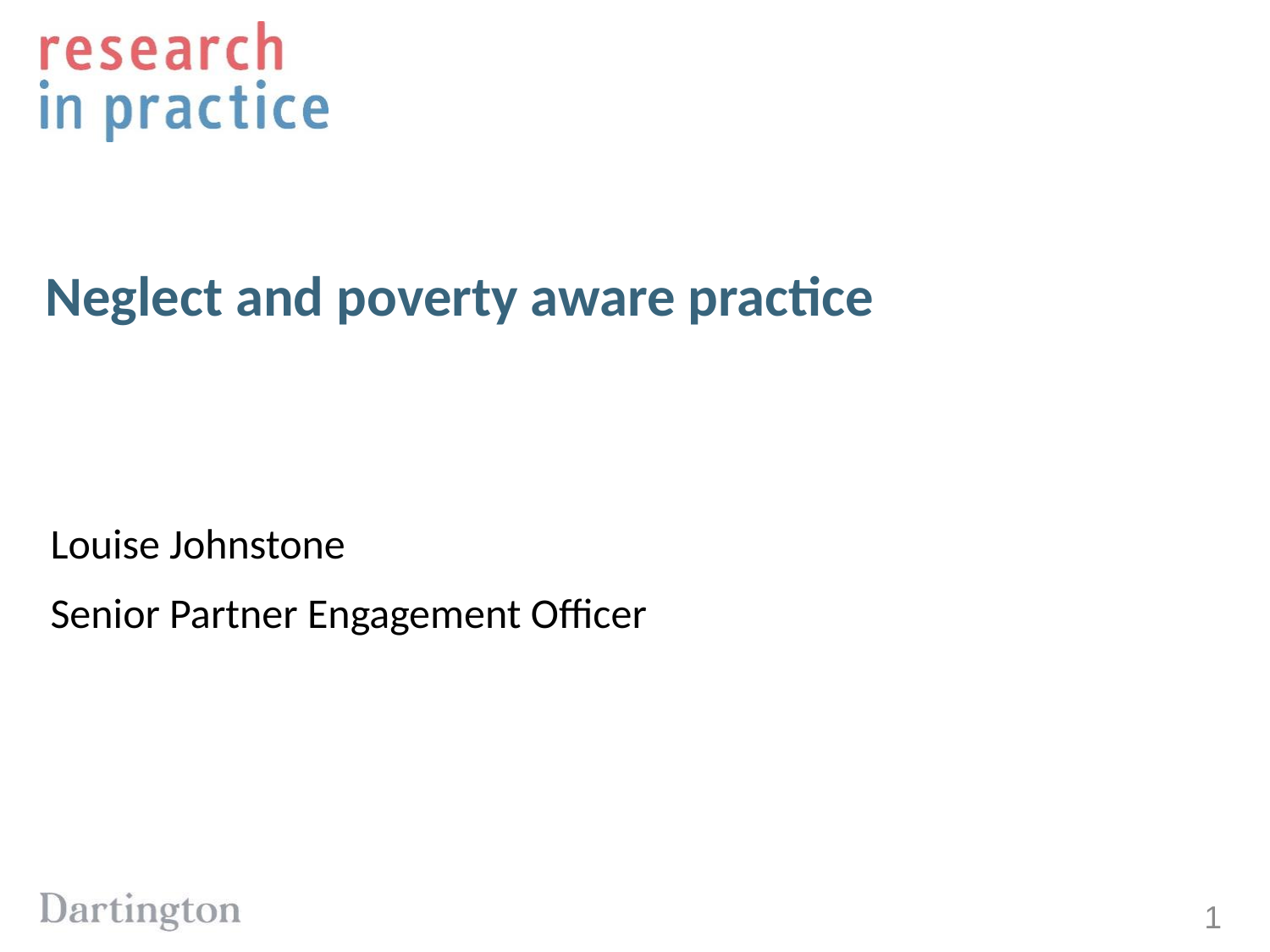

# Neglect and poverty aware practice
Louise Johnstone
Senior Partner Engagement Officer
1